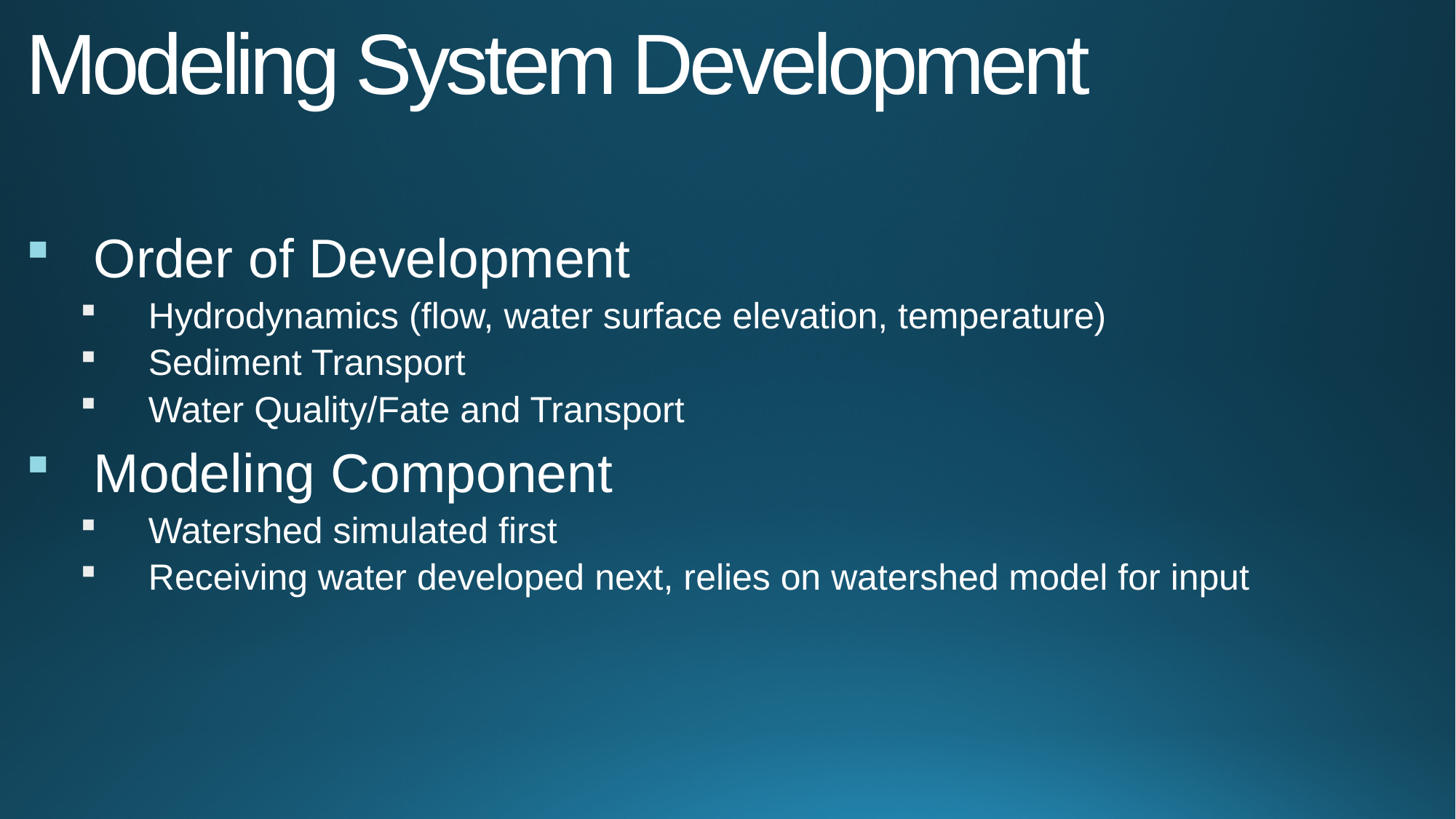

# Modeling System Development

Order of Development
Hydrodynamics (flow, water surface elevation, temperature)
Sediment Transport
Water Quality/Fate and Transport
Modeling Component
Watershed simulated first
Receiving water developed next, relies on watershed model for input